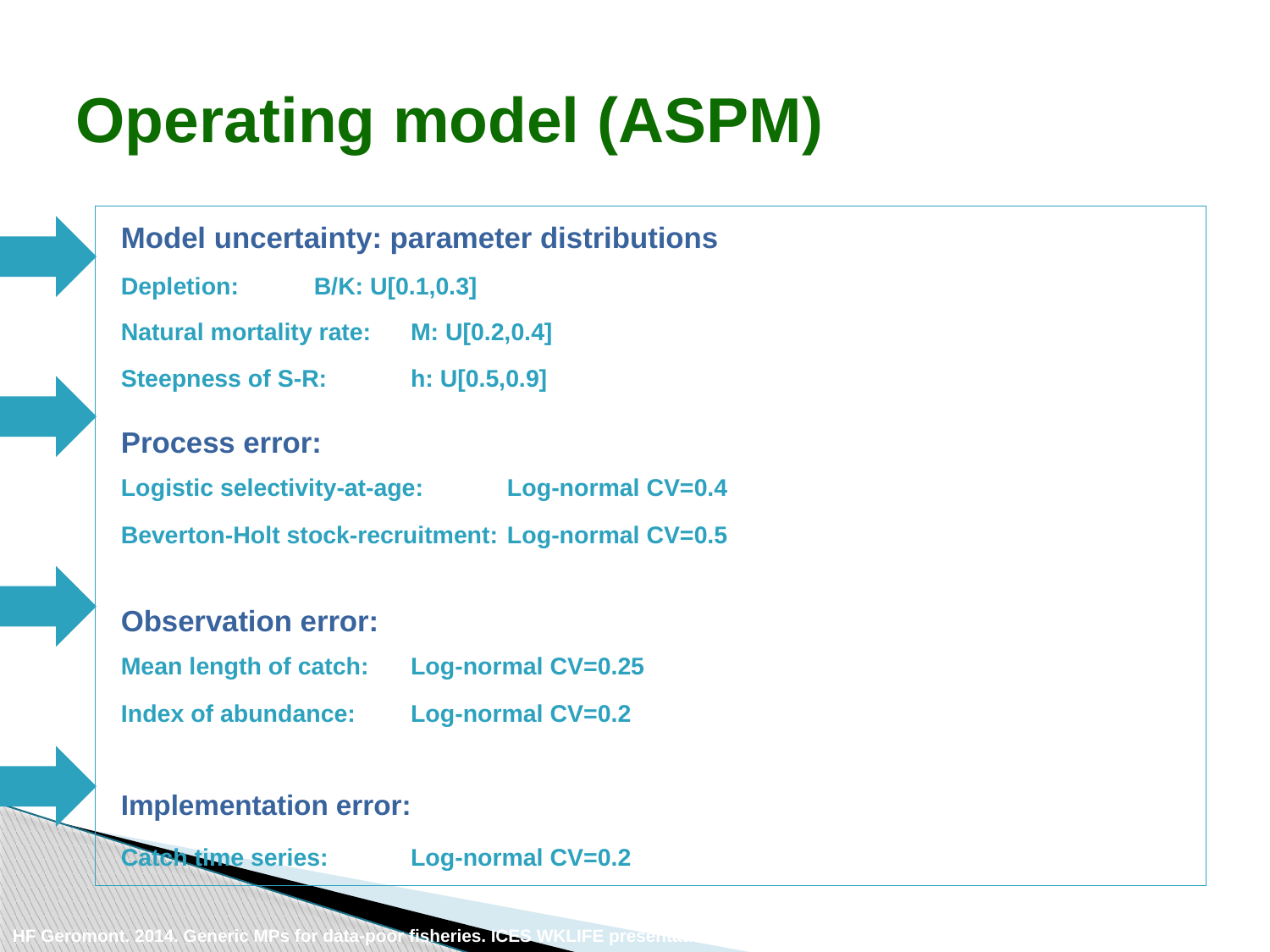

# Operating model (ASPM)
Model uncertainty: parameter distributions
	Depletion: 			B/K: U[0.1,0.3]
	Natural mortality rate: 		M: U[0.2,0.4]
	Steepness of S-R:			h: U[0.5,0.9]

Process error:
	Logistic selectivity-at-age: 		Log-normal CV=0.4
	Beverton-Holt stock-recruitment: 	Log-normal CV=0.5

Observation error:
	Mean length of catch: 		Log-normal CV=0.25
	Index of abundance:  		Log-normal CV=0.2

Implementation error:
	Catch time series:			Log-normal CV=0.2

HF Geromont. 2014. Generic MPs for data-poor fisheries. ICES WKLIFE presentation